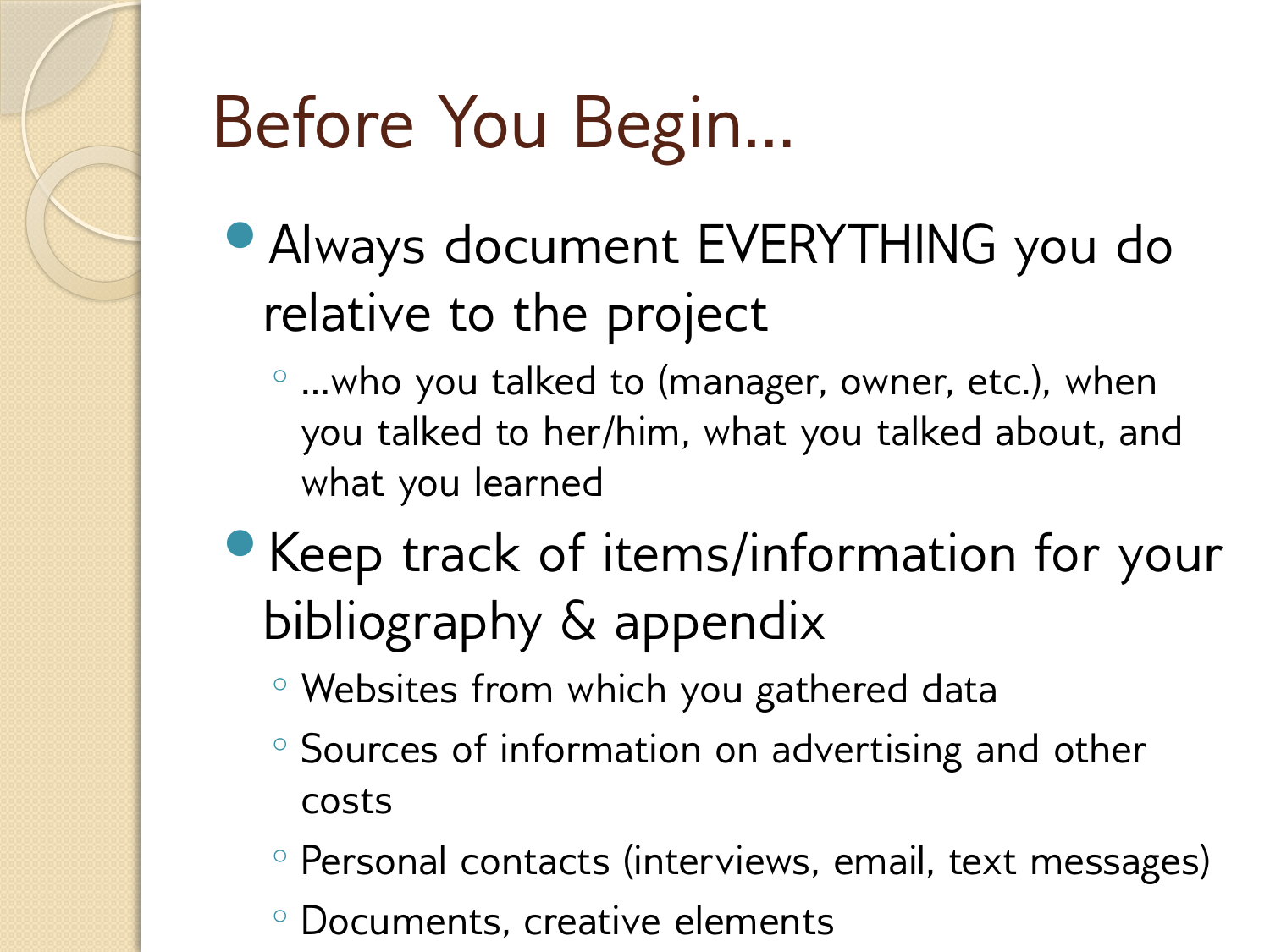

# Before You Begin…
Always document EVERYTHING you do relative to the project
…who you talked to (manager, owner, etc.), when you talked to her/him, what you talked about, and what you learned
Keep track of items/information for your bibliography & appendix
Websites from which you gathered data
Sources of information on advertising and other costs
Personal contacts (interviews, email, text messages)
Documents, creative elements